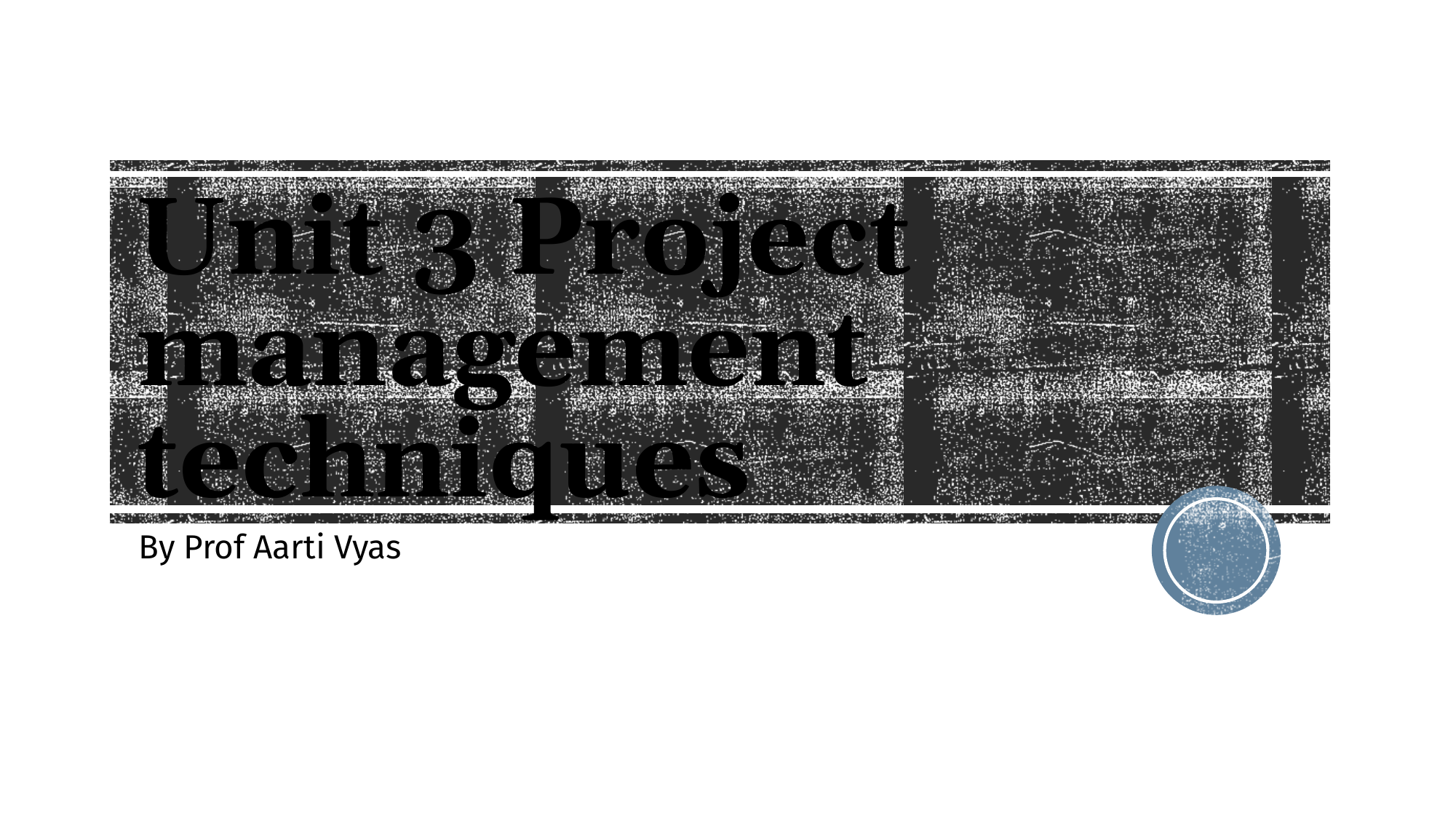

# Unit 3 Project management techniques
By Prof Aarti Vyas